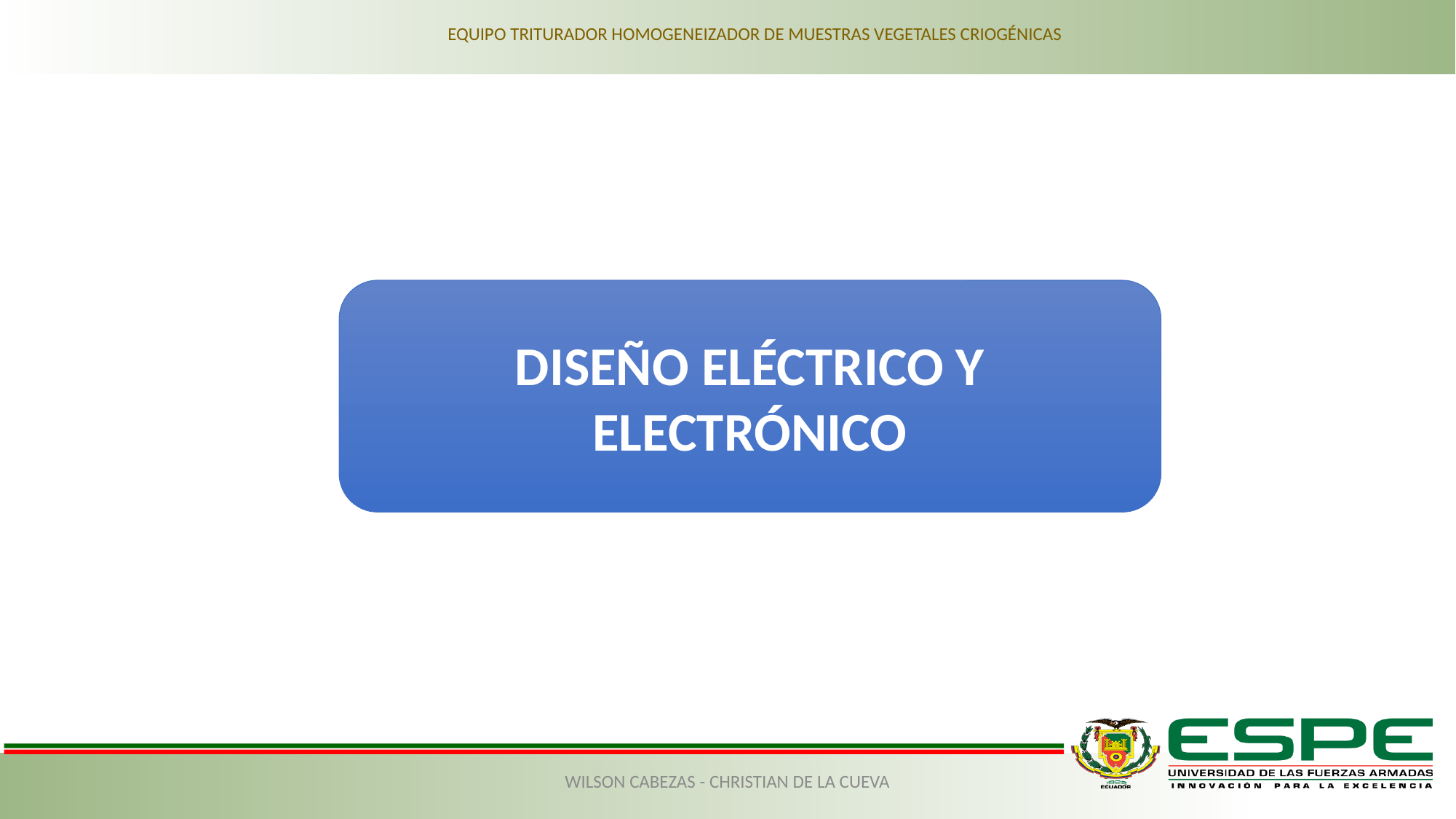

EQUIPO TRITURADOR HOMOGENEIZADOR DE MUESTRAS VEGETALES CRIOGÉNICAS

DISEÑO ELÉCTRICO Y ELECTRÓNICO

WILSON CABEZAS - CHRISTIAN DE LA CUEVA